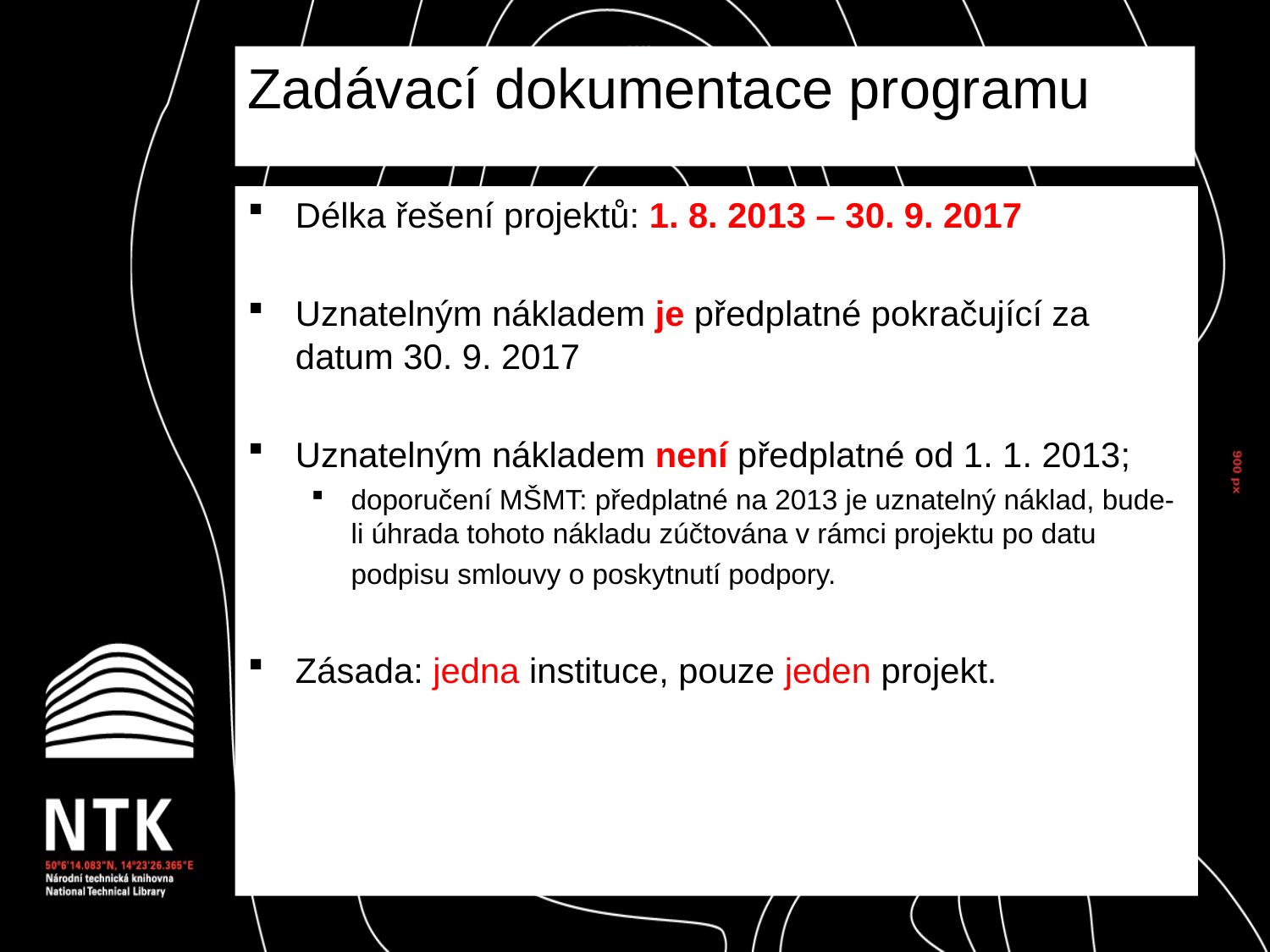

Zadávací dokumentace programu
Délka řešení projektů: 1. 8. 2013 – 30. 9. 2017

Uznatelným nákladem je předplatné pokračující za datum 30. 9. 2017

Uznatelným nákladem není předplatné od 1. 1. 2013;
doporučení MŠMT: předplatné na 2013 je uznatelný náklad, bude-li úhrada tohoto nákladu zúčtována v rámci projektu po datu podpisu smlouvy o poskytnutí podpory.

Zásada: jedna instituce, pouze jeden projekt.